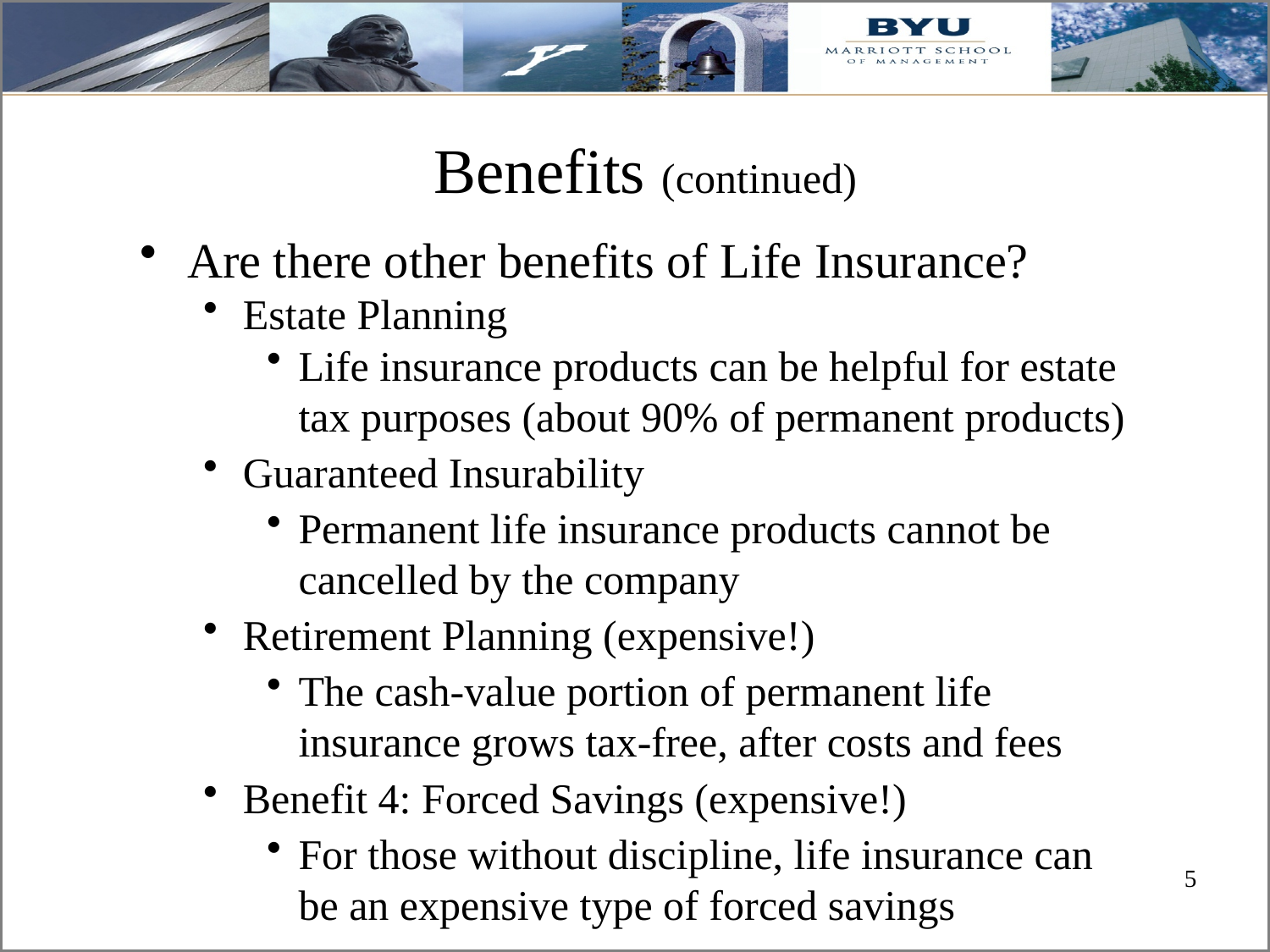

Benefits (continued)
Are there other benefits of Life Insurance?
Estate Planning
Life insurance products can be helpful for estate tax purposes (about 90% of permanent products)
Guaranteed Insurability
Permanent life insurance products cannot be cancelled by the company
Retirement Planning (expensive!)
The cash-value portion of permanent life insurance grows tax-free, after costs and fees
Benefit 4: Forced Savings (expensive!)
For those without discipline, life insurance can be an expensive type of forced savings